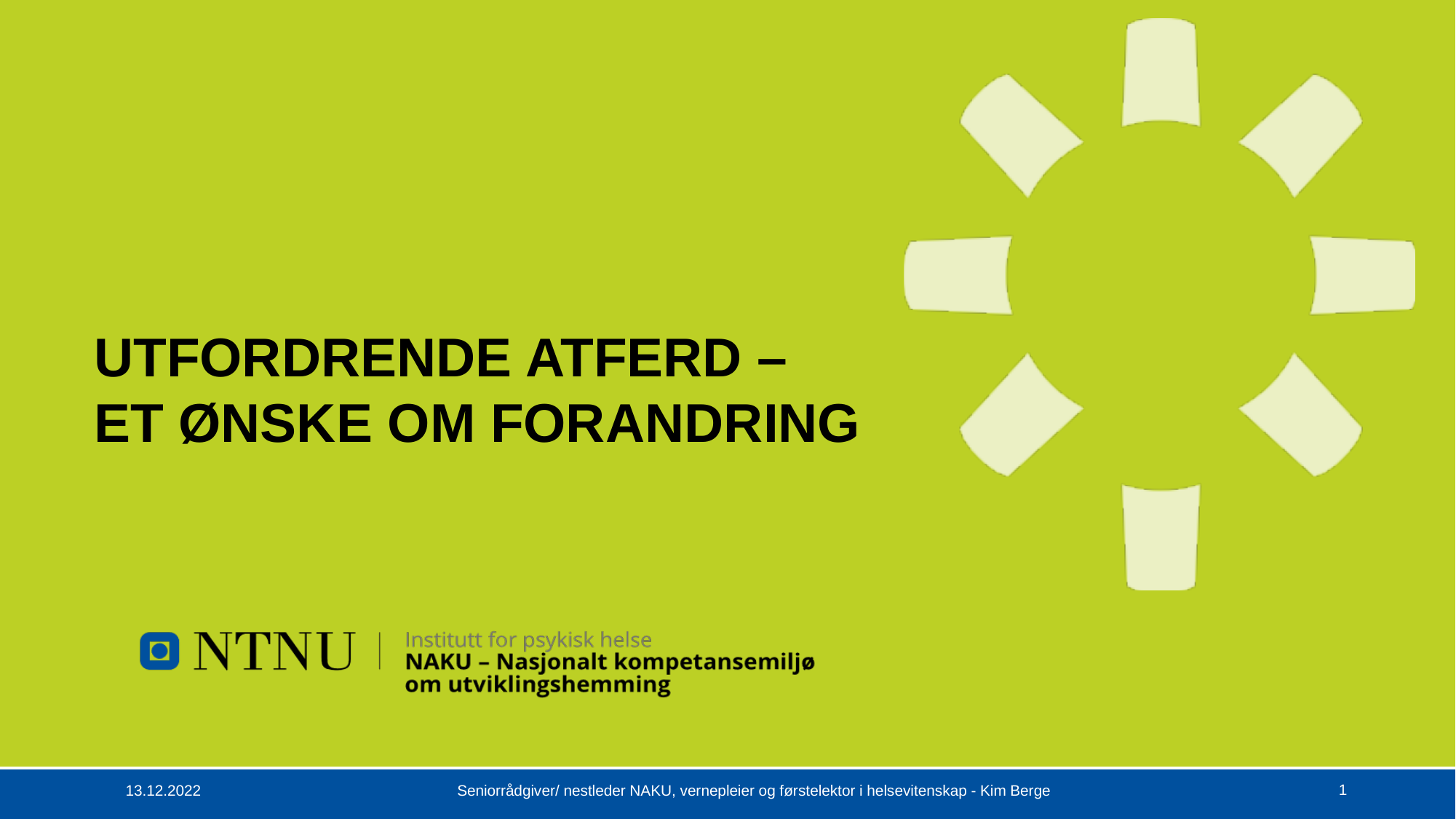

# Utfordrende atferd – et ønske om forandring
1
13.12.2022
Seniorrådgiver/ nestleder NAKU, vernepleier og førstelektor i helsevitenskap - Kim Berge